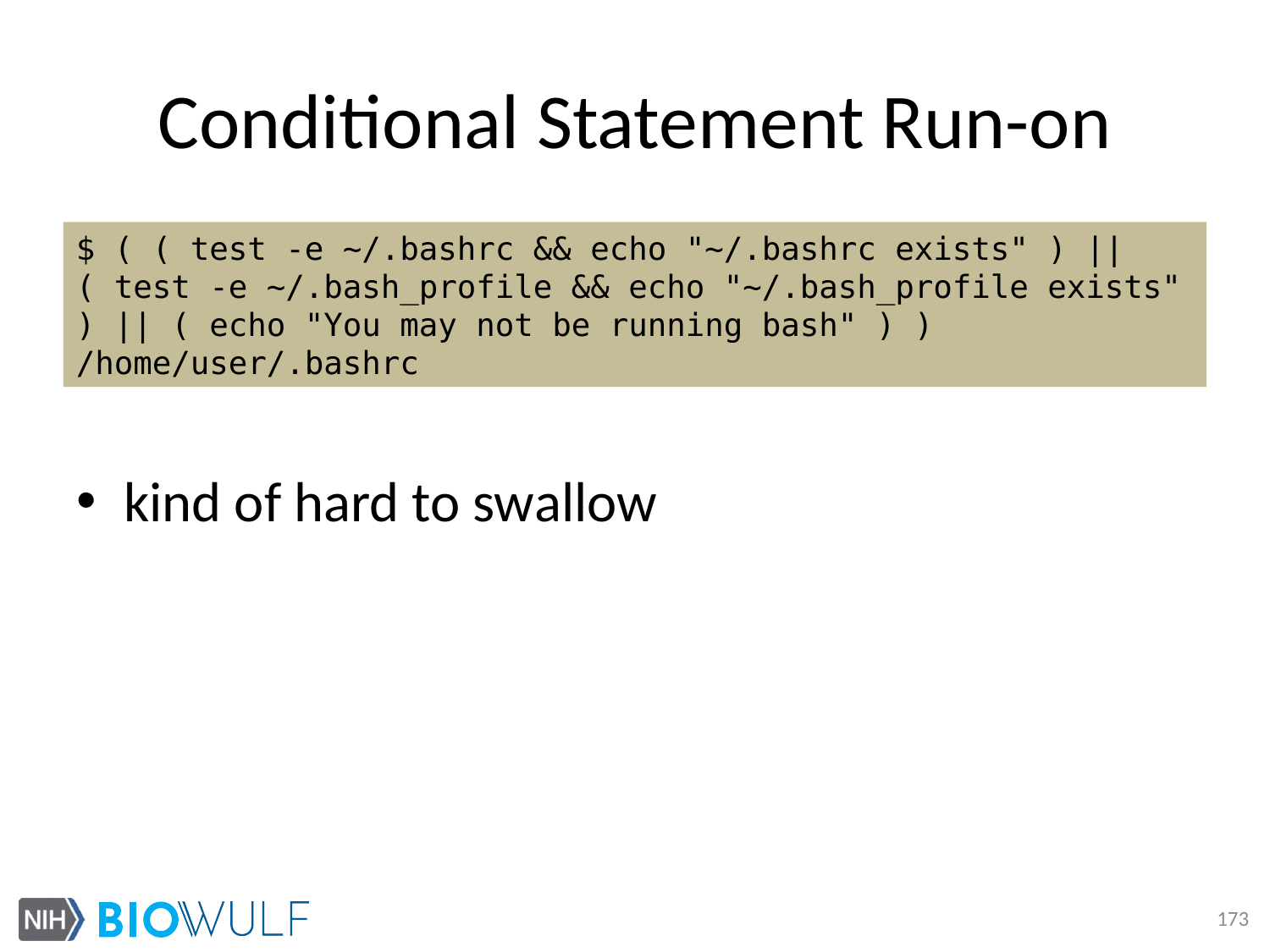

# Conditional Statement Run-on

kind of hard to swallow
$ ( ( test -e ~/.bashrc && echo "~/.bashrc exists" ) || ( test -e ~/.bash_profile && echo "~/.bash_profile exists" ) || ( echo "You may not be running bash" ) )
/home/user/.bashrc
173